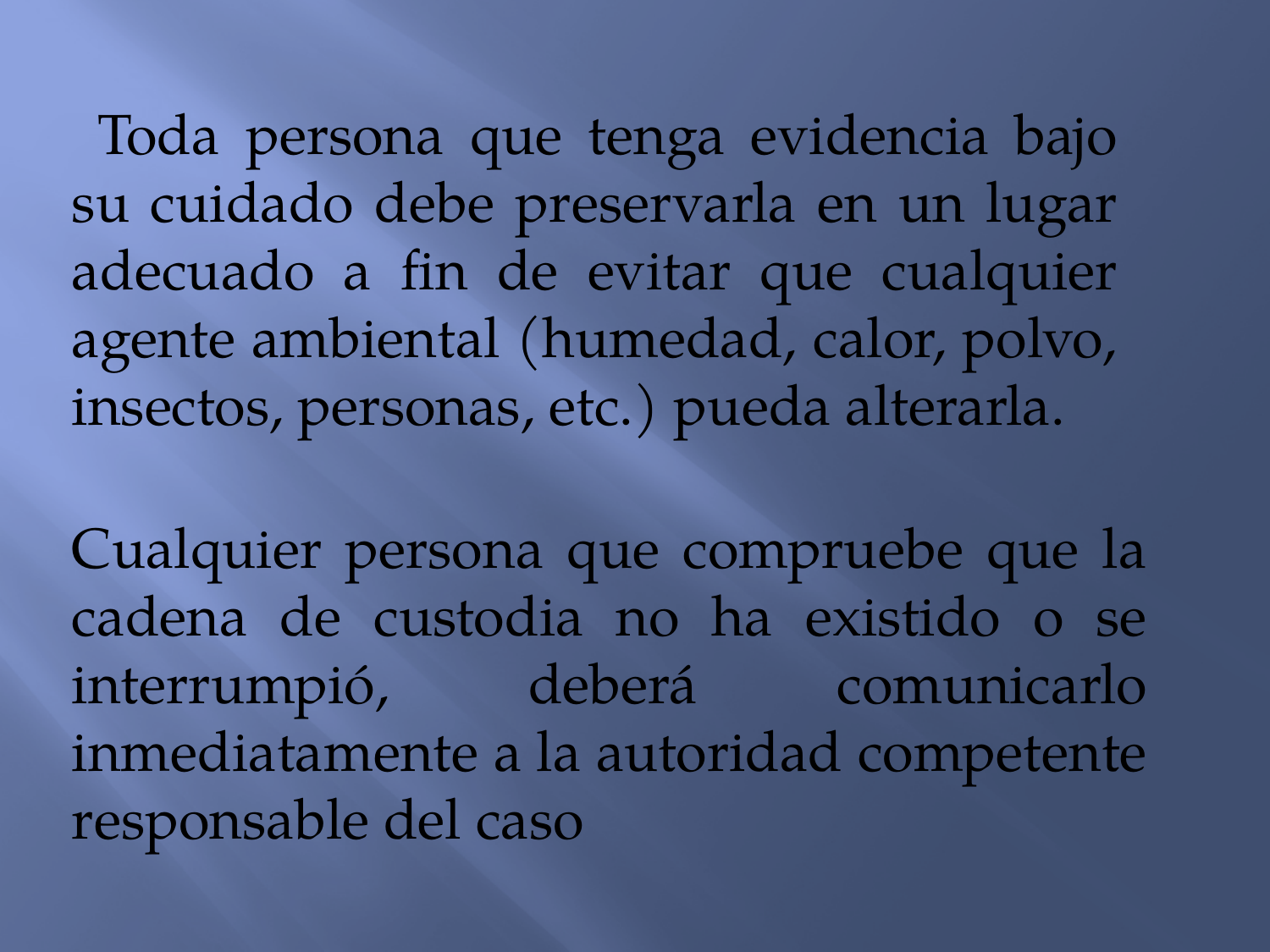

Toda persona que tenga evidencia bajo su cuidado debe preservarla en un lugar adecuado a fin de evitar que cualquier agente ambiental (humedad, calor, polvo, insectos, personas, etc.) pueda alterarla.
Cualquier persona que compruebe que la cadena de custodia no ha existido o se interrumpió, deberá comunicarlo inmediatamente a la autoridad competente responsable del caso